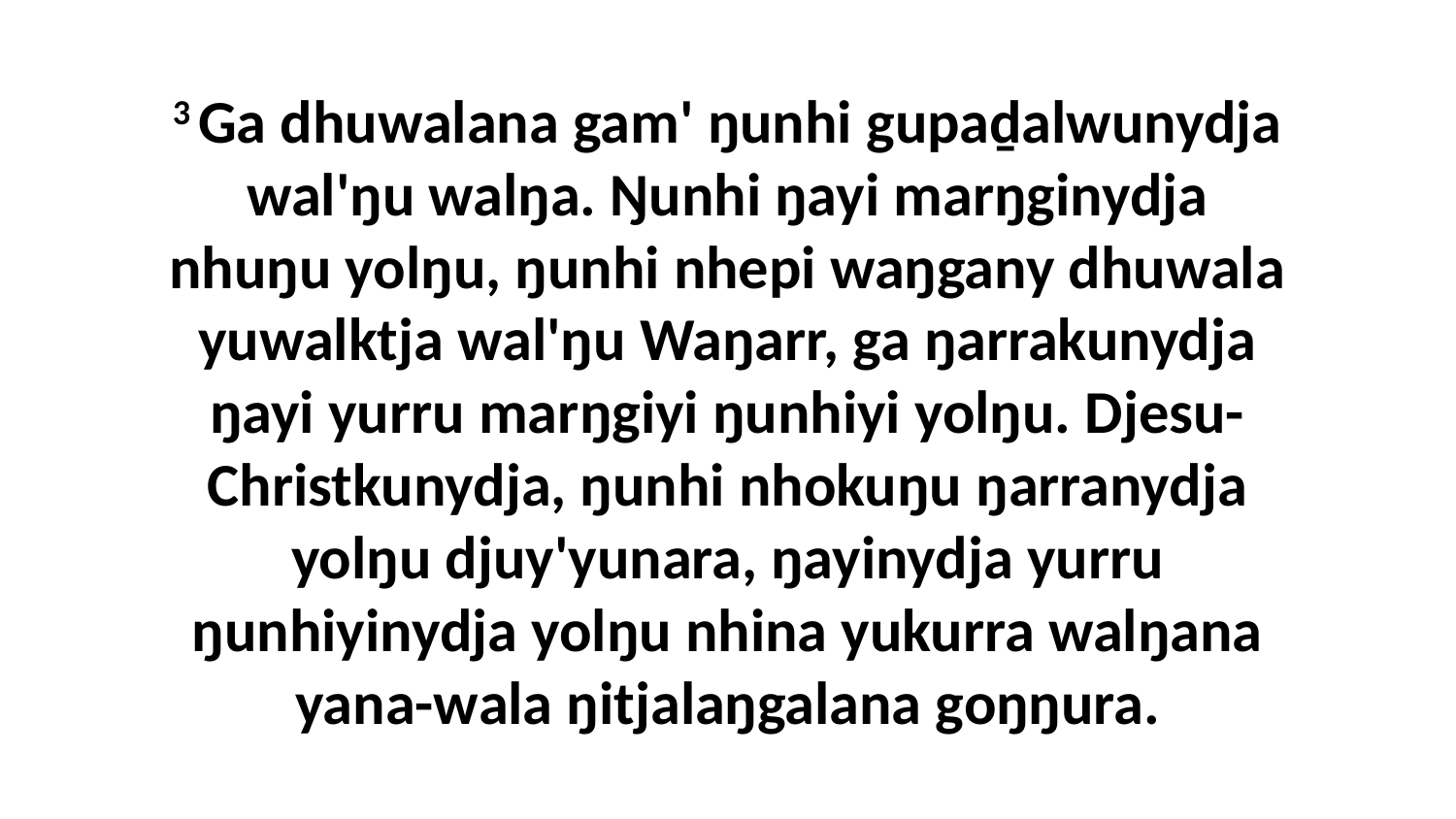

3 Ga dhuwalana gam' ŋunhi gupaḏalwunydja wal'ŋu walŋa. Ŋunhi ŋayi marŋginydja nhuŋu yolŋu, ŋunhi nhepi waŋgany dhuwala yuwalktja wal'ŋu Waŋarr, ga ŋarrakunydja ŋayi yurru marŋgiyi ŋunhiyi yolŋu. Djesu-Christkunydja, ŋunhi nhokuŋu ŋarranydja yolŋu djuy'yunara, ŋayinydja yurru ŋunhiyinydja yolŋu nhina yukurra walŋana yana-wala ŋitjalaŋgalana goŋŋura.